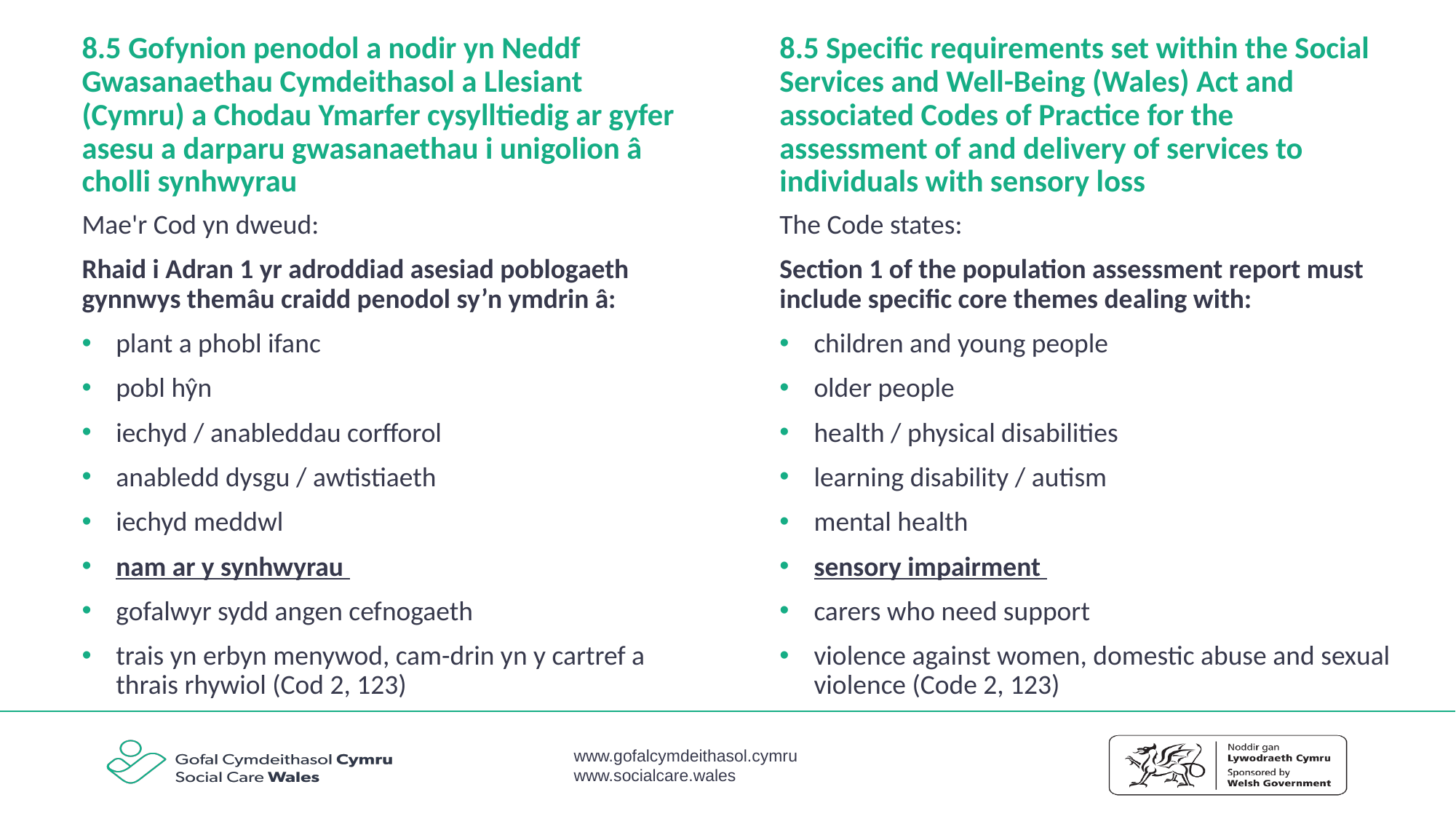

8.5 Gofynion penodol a nodir yn Neddf Gwasanaethau Cymdeithasol a Llesiant (Cymru) a Chodau Ymarfer cysylltiedig ar gyfer asesu a darparu gwasanaethau i unigolion â cholli synhwyrau

8.5 Specific requirements set within the Social Services and Well-Being (Wales) Act and associated Codes of Practice for the assessment of and delivery of services to individuals with sensory loss
Mae'r Cod yn dweud:
Rhaid i Adran 1 yr adroddiad asesiad poblogaeth gynnwys themâu craidd penodol sy’n ymdrin â:
plant a phobl ifanc
pobl hŷn
iechyd / anableddau corfforol
anabledd dysgu / awtistiaeth
iechyd meddwl
nam ar y synhwyrau
gofalwyr sydd angen cefnogaeth
trais yn erbyn menywod, cam-drin yn y cartref a thrais rhywiol (Cod 2, 123)
The Code states:
Section 1 of the population assessment report must include specific core themes dealing with:
children and young people
older people
health / physical disabilities
learning disability / autism
mental health
sensory impairment
carers who need support
violence against women, domestic abuse and sexual violence (Code 2, 123)